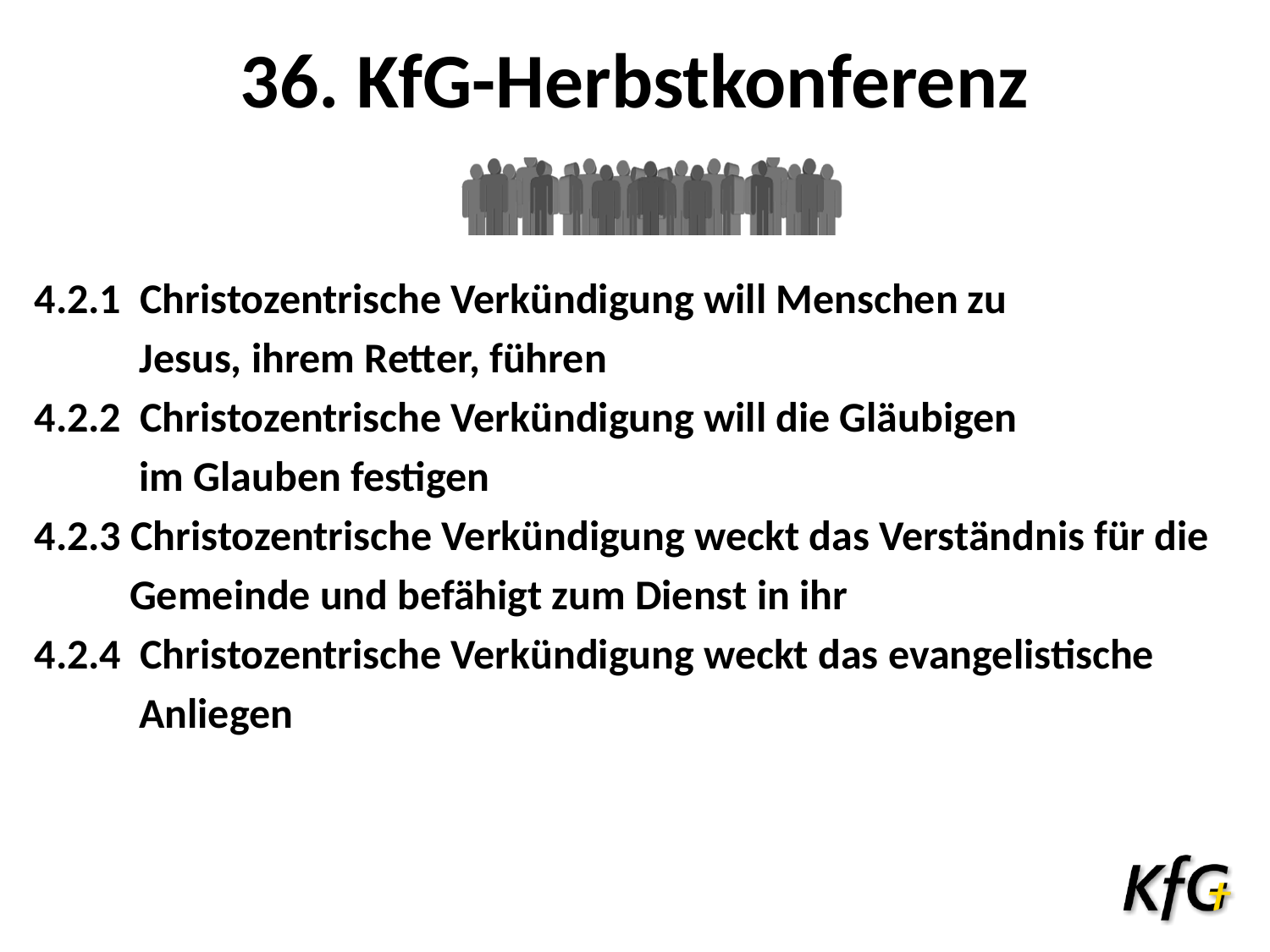

# 36. KfG-Herbstkonferenz
4.2.1  Christozentrische Verkündigung will Menschen zu
           Jesus, ihrem Retter, führen
4.2.2  Christozentrische Verkündigung will die Gläubigen
           im Glauben festigen
4.2.3 Christozentrische Verkündigung weckt das Verständnis für die
          Gemeinde und befähigt zum Dienst in ihr
4.2.4  Christozentrische Verkündigung weckt das evangelistische
           Anliegen